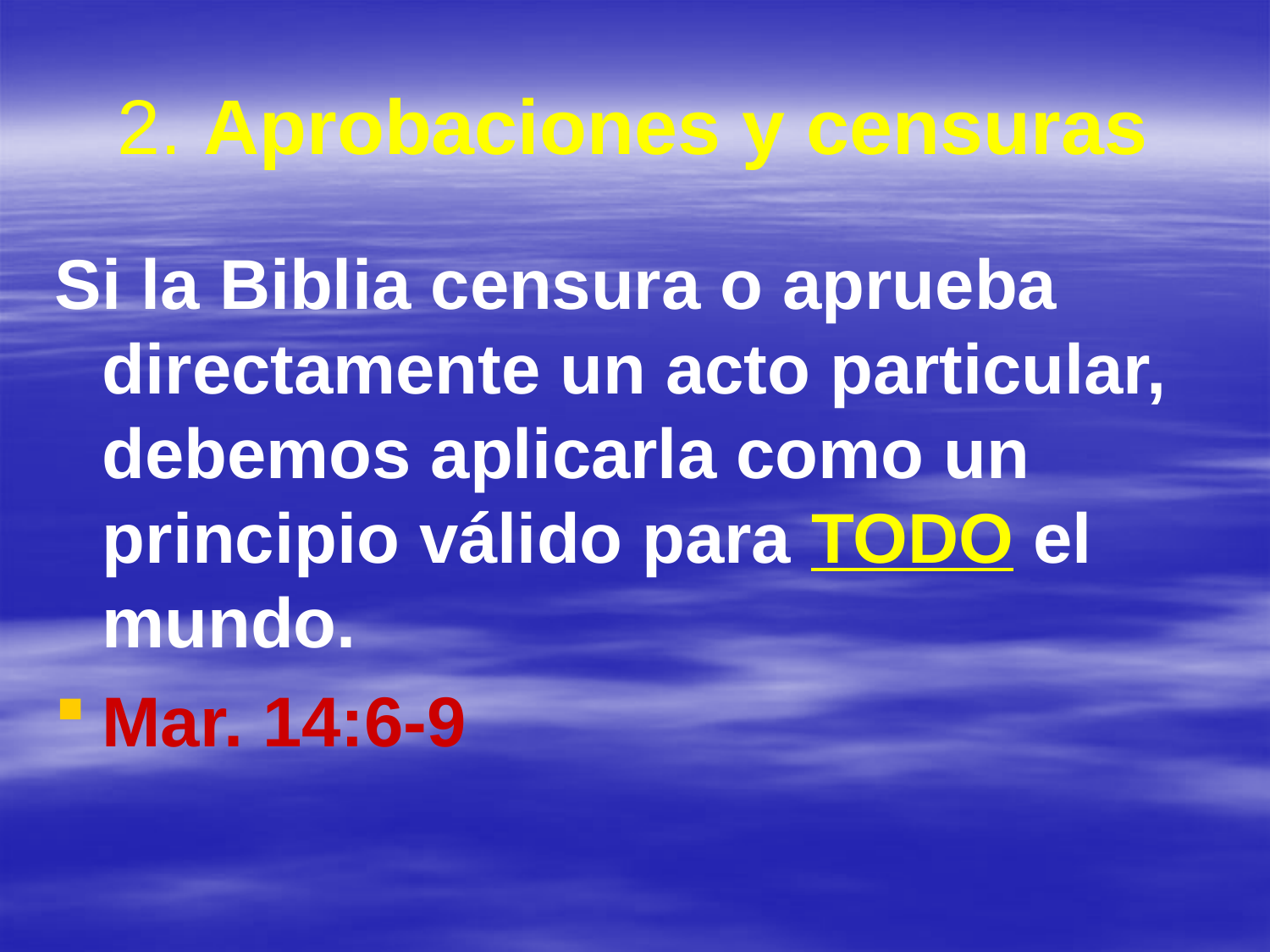

# 2. Aprobaciones y censuras
Si la Biblia censura o aprueba directamente un acto particular, debemos aplicarla como un principio válido para TODO el mundo.
Mar. 14:6-9